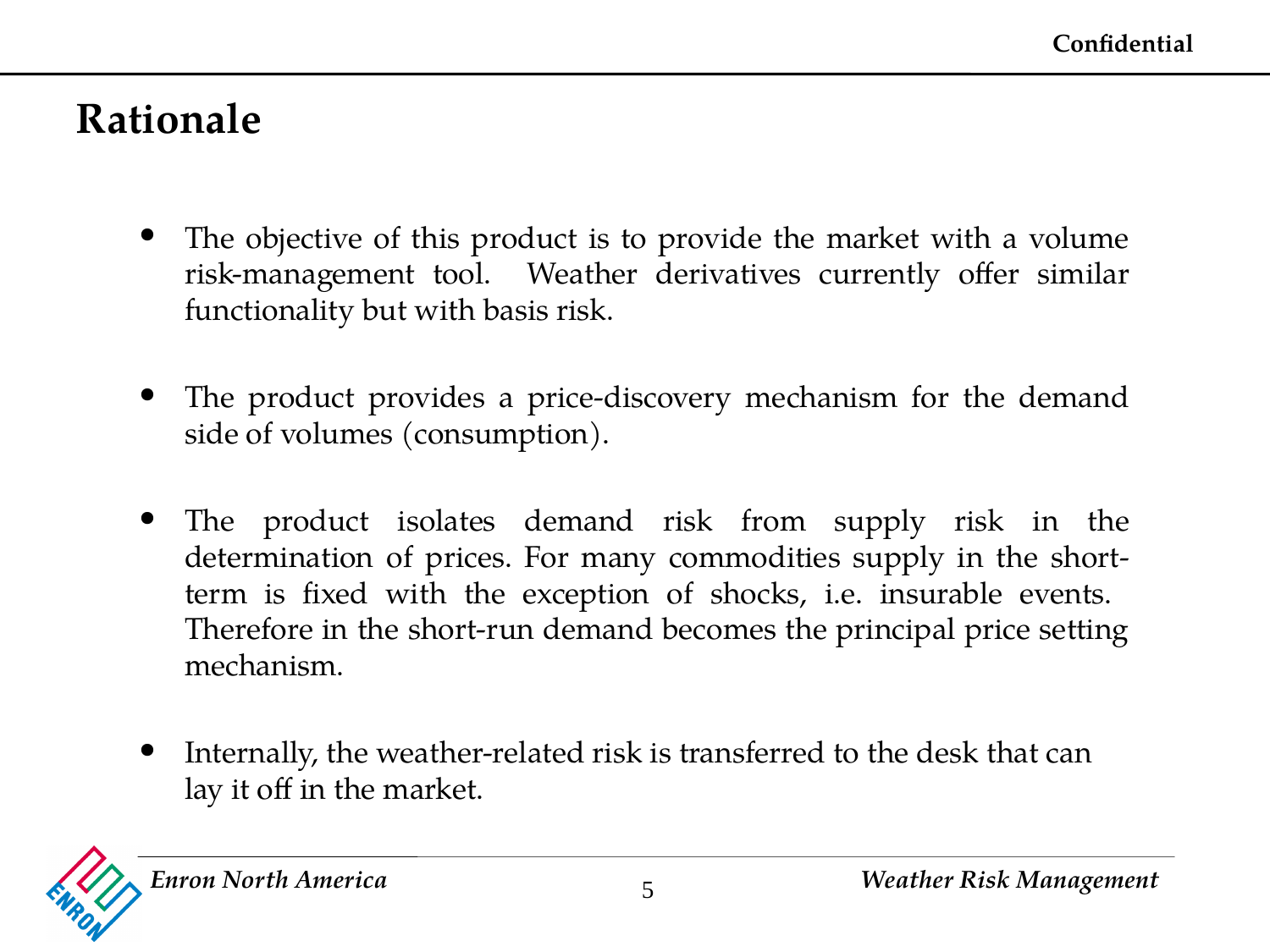

# Rationale
The objective of this product is to provide the market with a volume risk-management tool.  Weather derivatives currently offer similar functionality but with basis risk.

The product provides a price-discovery mechanism for the demand side of volumes (consumption).

The product isolates demand risk from supply risk in the determination of prices. For many commodities supply in the short-term is fixed with the exception of shocks, i.e. insurable events.  Therefore in the short-run demand becomes the principal price setting mechanism.

Internally, the weather-related risk is transferred to the desk that can lay it off in the market.
5